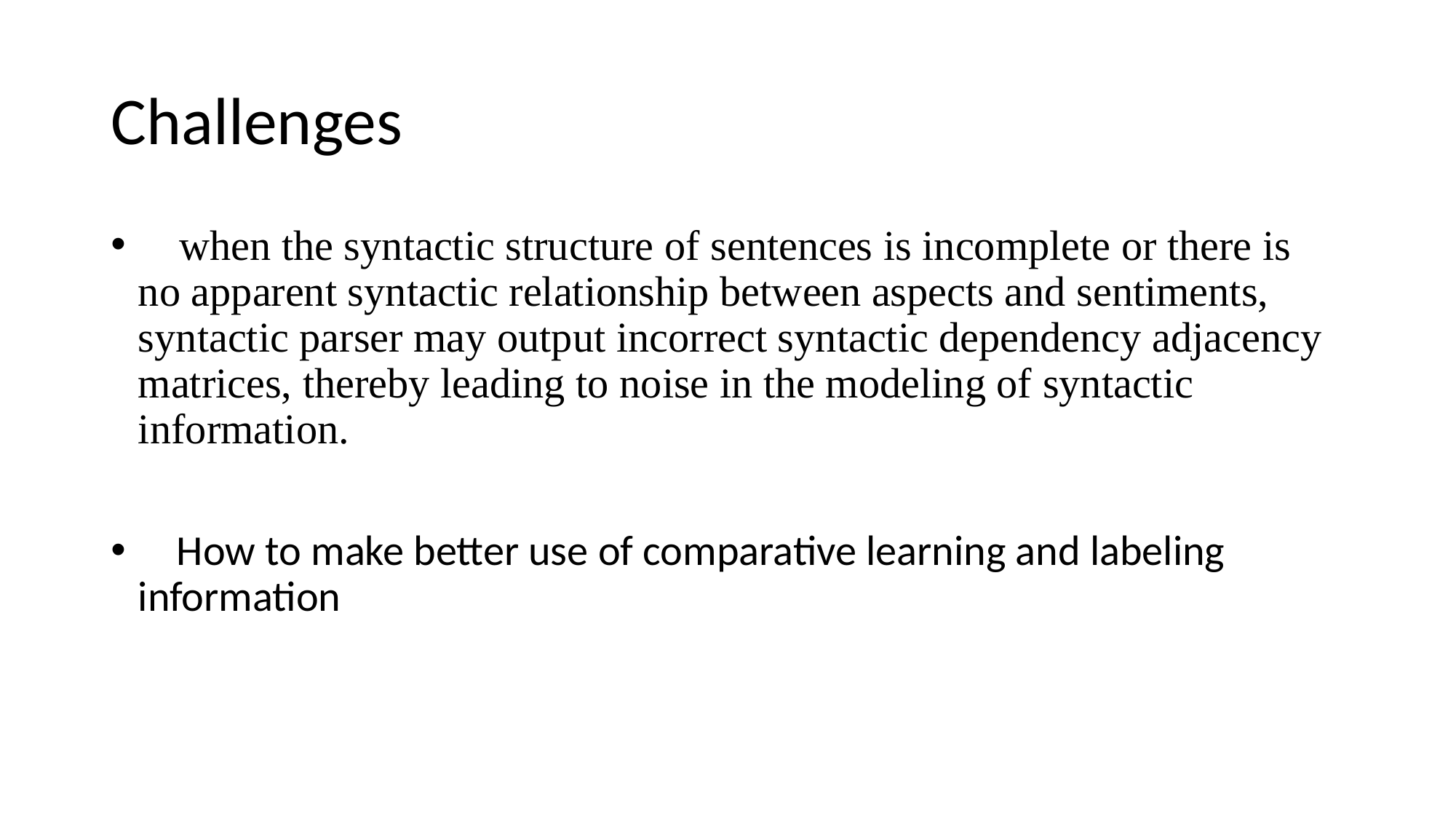

# Challenges
    when the syntactic structure of sentences is incomplete or there is no apparent syntactic relationship between aspects and sentiments, syntactic parser may output incorrect syntactic dependency adjacency matrices, thereby leading to noise in the modeling of syntactic information.

    How to make better use of comparative learning and labeling information